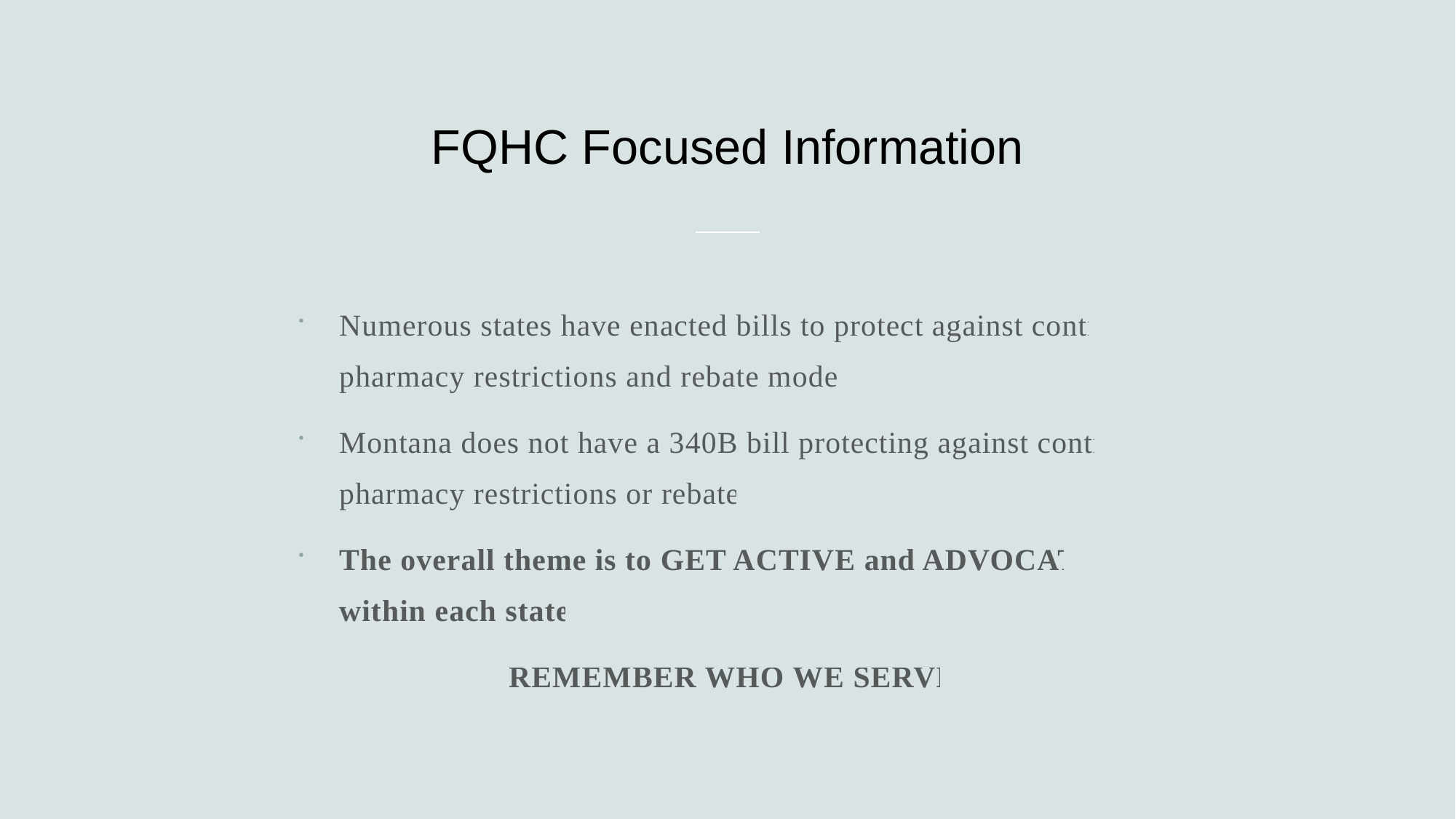

# FQHC Focused Information
Numerous states have enacted bills to protect against contract pharmacy restrictions and rebate models.
Montana does not have a 340B bill protecting against contract pharmacy restrictions or rebates.
The overall theme is to GET ACTIVE and ADVOCATE within each state.
REMEMBER WHO WE SERVE